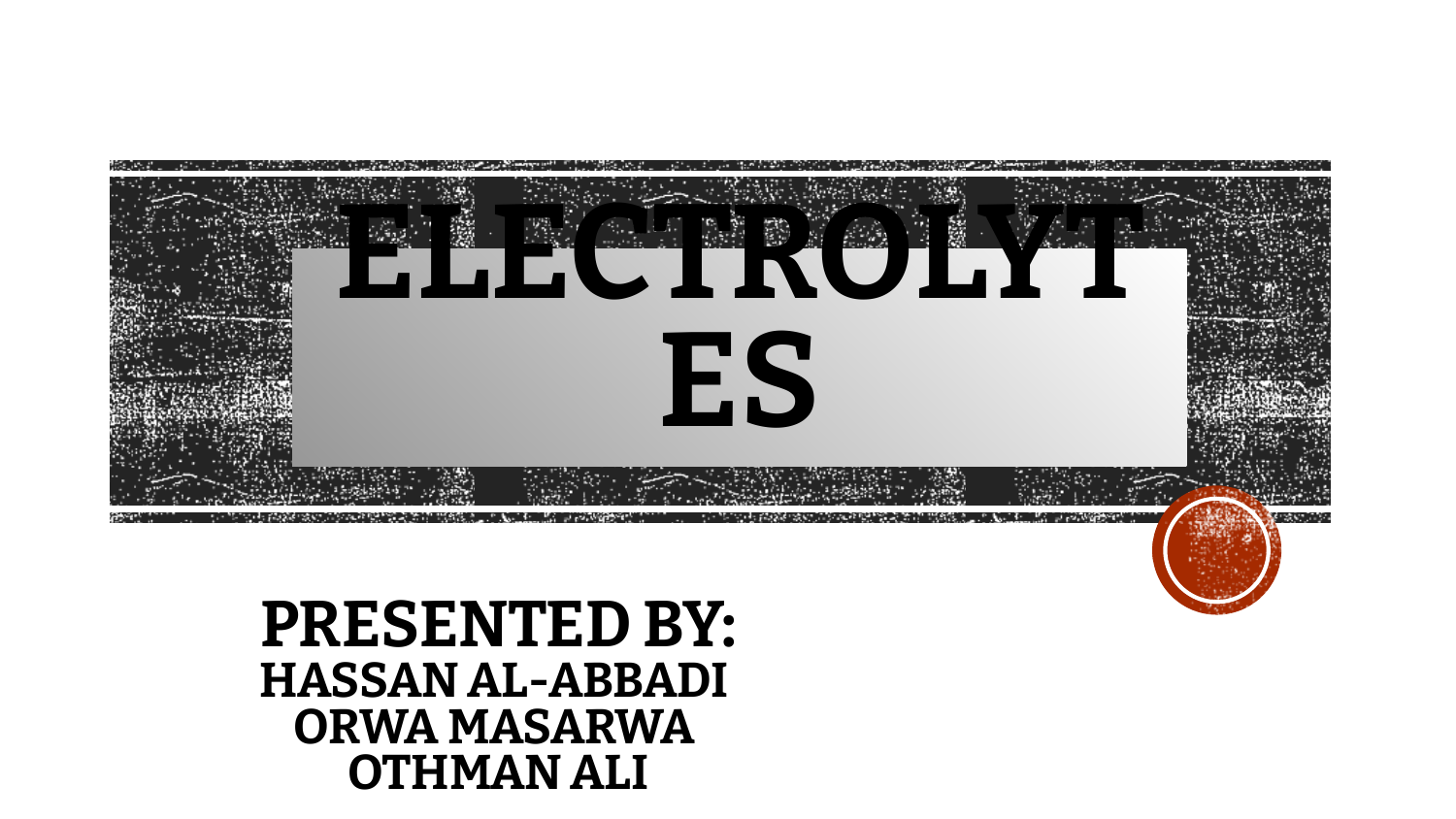

# Electrolytes
Presented BY:
Hassan al-abbadi
Orwa masarwa
Othman ali